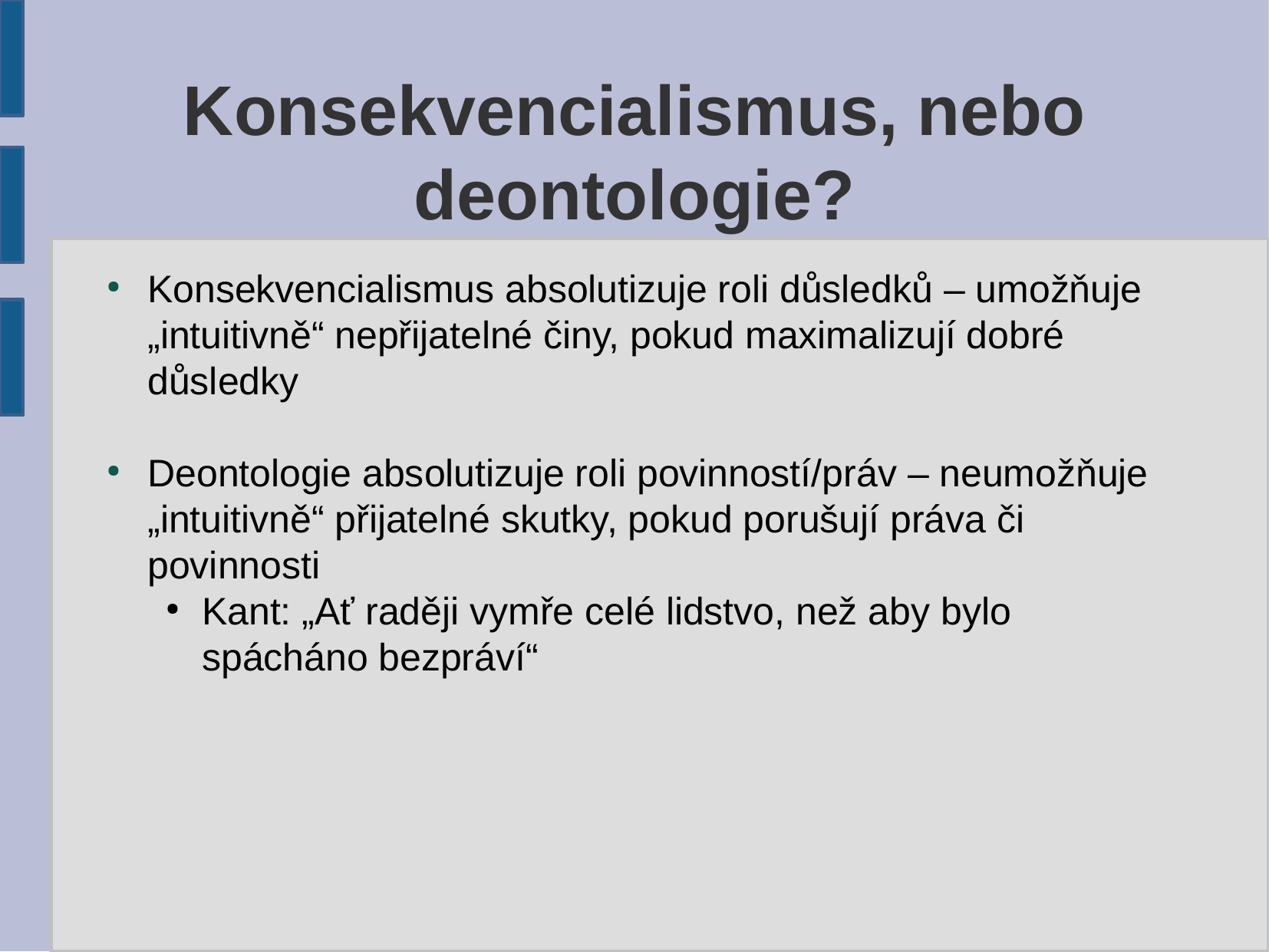

Konsekvencialismus, nebo deontologie?
Konsekvencialismus absolutizuje roli důsledků – umožňuje „intuitivně“ nepřijatelné činy, pokud maximalizují dobré důsledky

Deontologie absolutizuje roli povinností/práv – neumožňuje „intuitivně“ přijatelné skutky, pokud porušují práva či povinnosti
Kant: „Ať raději vymře celé lidstvo, než aby bylo spácháno bezpráví“